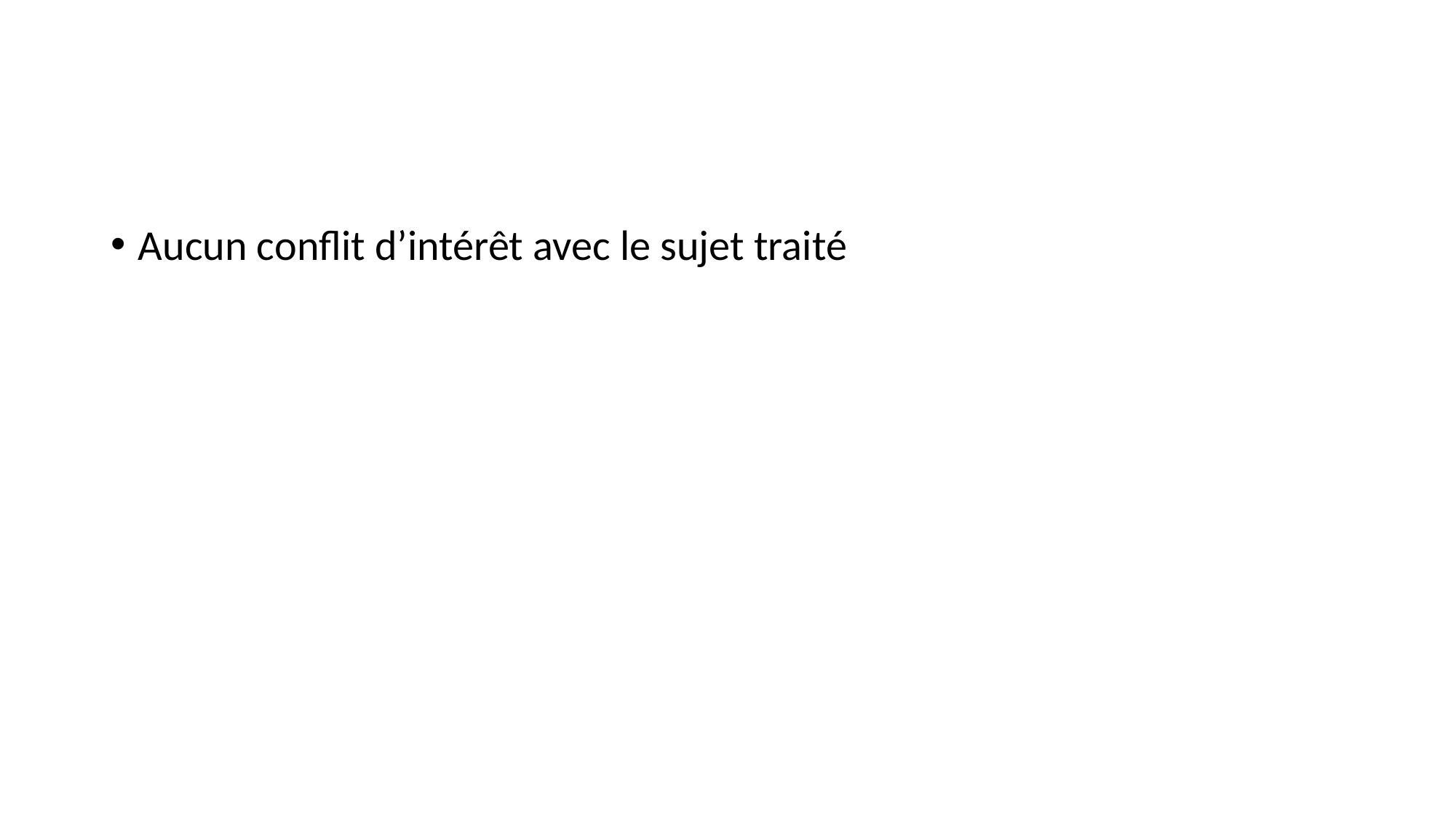

#
Aucun conflit d’intérêt avec le sujet traité